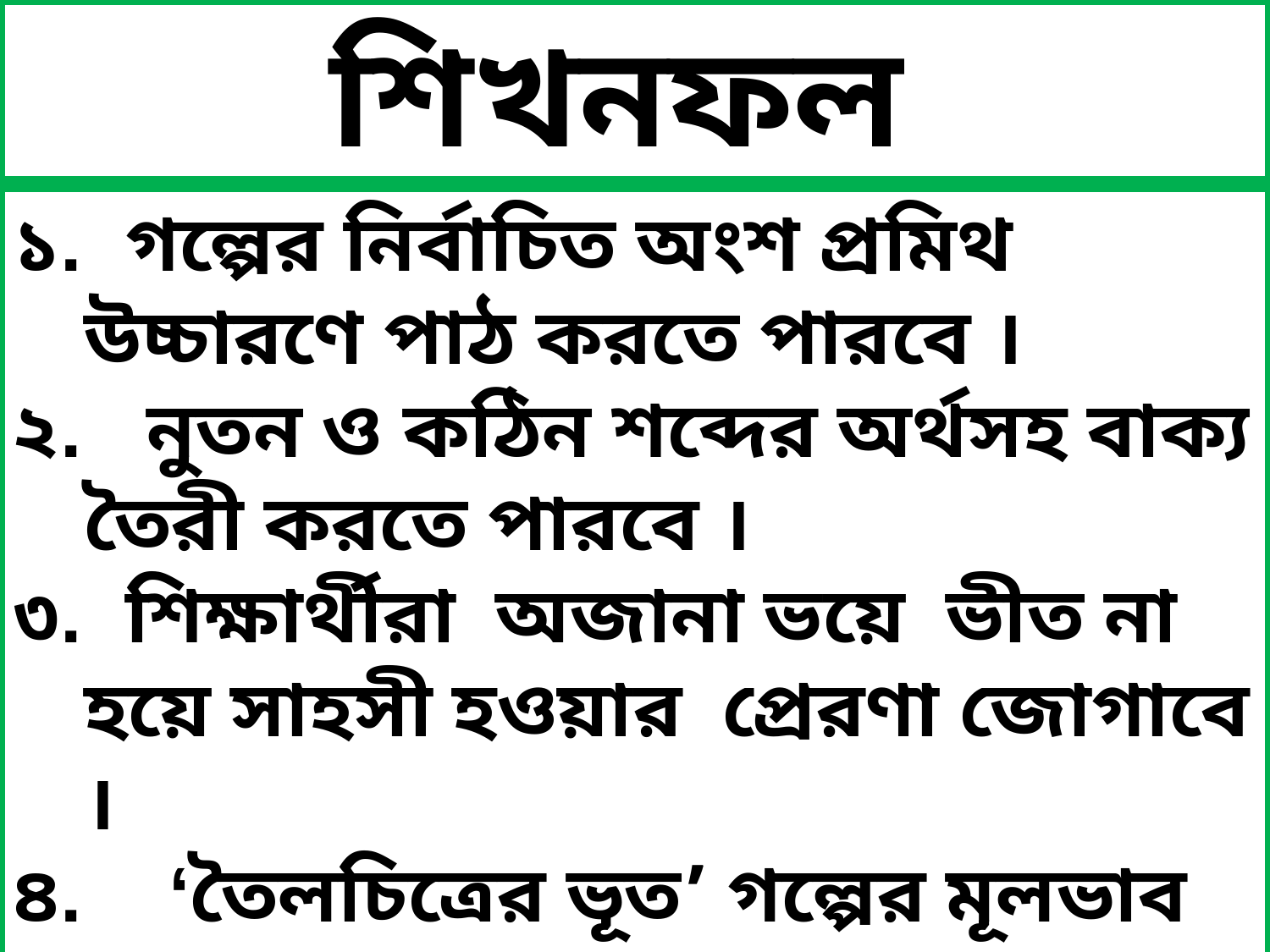

শিখনফল
১.  গল্পের নির্বাচিত অংশ প্রমিথ উচ্চারণে পাঠ করতে পারবে ।
২.   নুতন ও কঠিন শব্দের অর্থসহ বাক্য তৈরী করতে পারবে ।
৩.  শিক্ষার্থীরা  অজানা ভয়ে  ভীত না হয়ে সাহসী হওয়ার  প্রেরণা জোগাবে ।
৪.    ‘তৈলচিত্রের ভূত’ গল্পের মূলভাব আলোচনা করতে পারবে ।